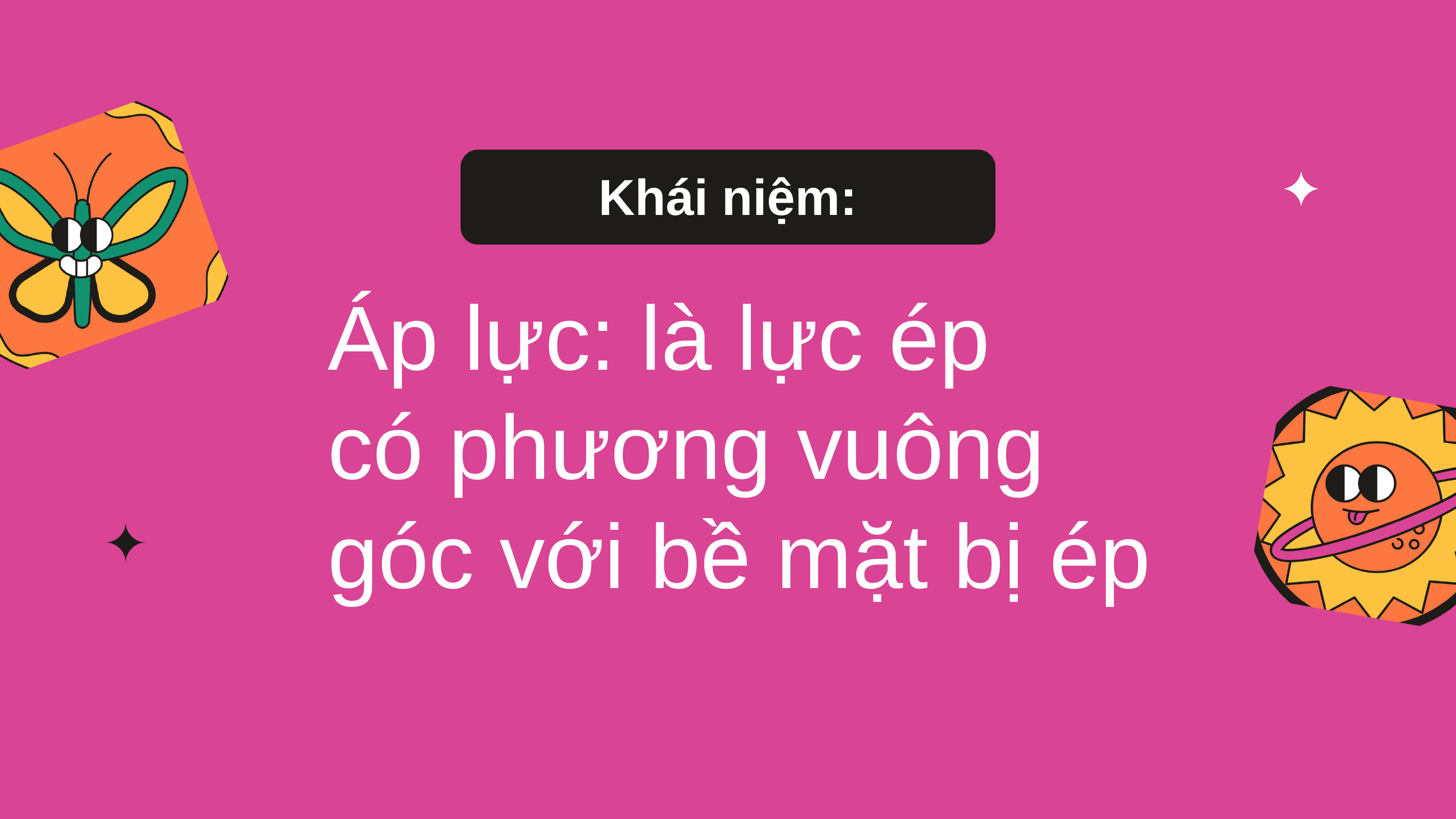

Khái niệm:
Áp lực: là lực ép
có phương vuông góc với bề mặt bị ép